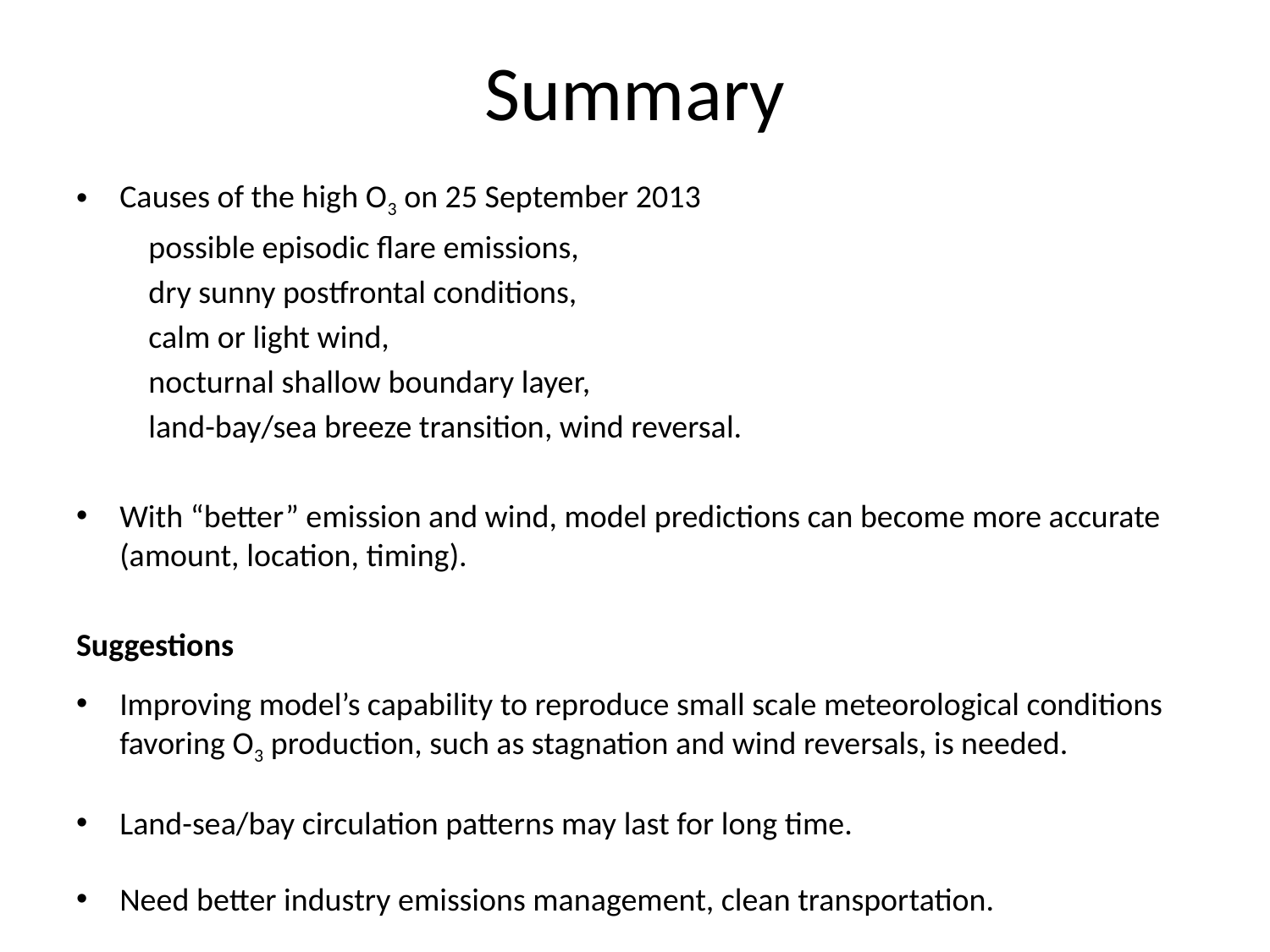

# Summary
Causes of the high O3 on 25 September 2013
	possible episodic flare emissions,
	dry sunny postfrontal conditions,
	calm or light wind,
	nocturnal shallow boundary layer,
	land-bay/sea breeze transition, wind reversal.

With “better” emission and wind, model predictions can become more accurate (amount, location, timing).

Suggestions

Improving model’s capability to reproduce small scale meteorological conditions favoring O3 production, such as stagnation and wind reversals, is needed.

Land-sea/bay circulation patterns may last for long time.

Need better industry emissions management, clean transportation.